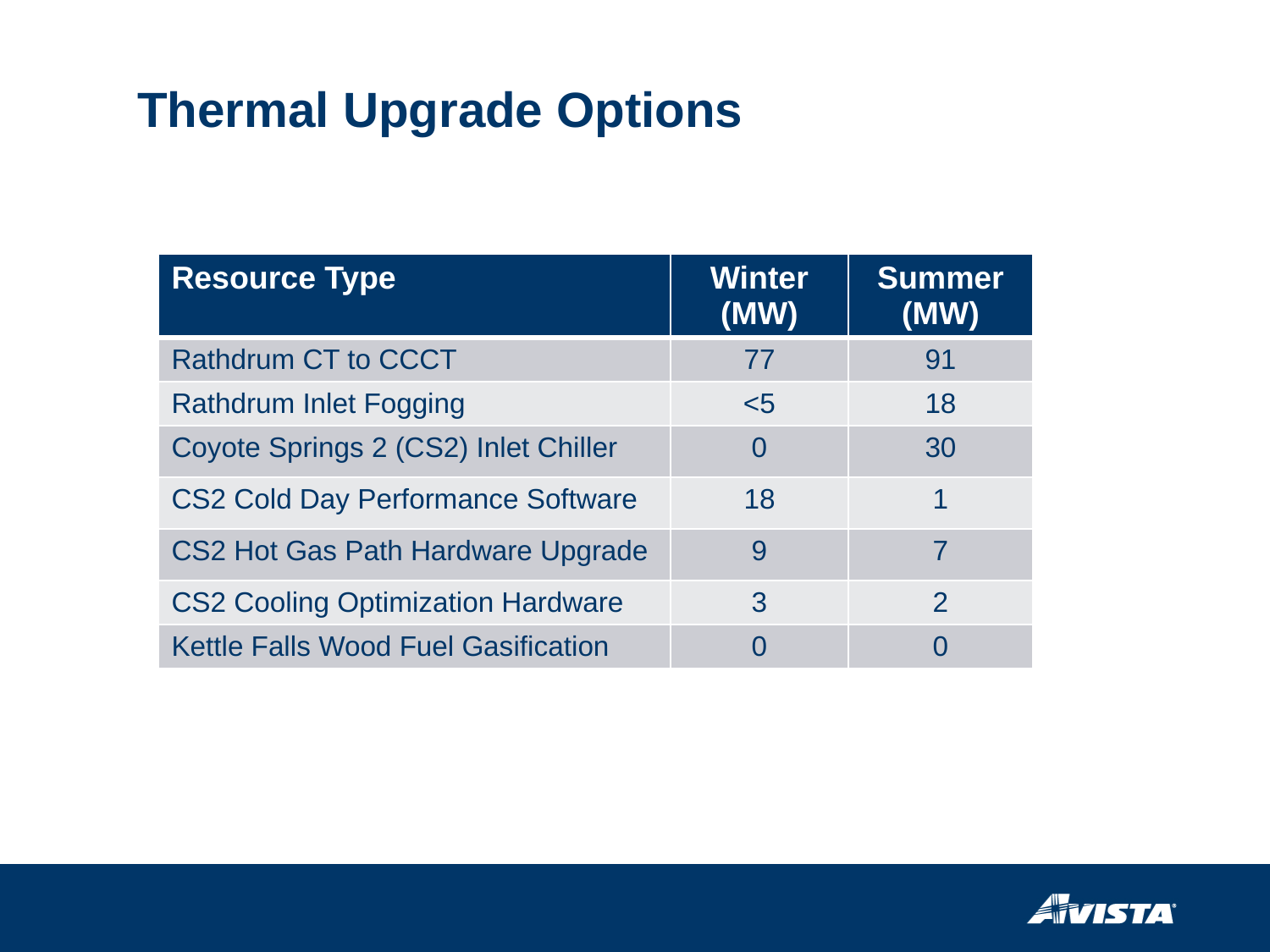

# Thermal Upgrade Options
| Resource Type | Winter (MW) | Summer (MW) |
| --- | --- | --- |
| Rathdrum CT to CCCT | 77 | 91 |
| Rathdrum Inlet Fogging | <5 | 18 |
| Coyote Springs 2 (CS2) Inlet Chiller | 0 | 30 |
| CS2 Cold Day Performance Software | 18 | 1 |
| CS2 Hot Gas Path Hardware Upgrade | 9 | 7 |
| CS2 Cooling Optimization Hardware | 3 | 2 |
| Kettle Falls Wood Fuel Gasification | 0 | 0 |